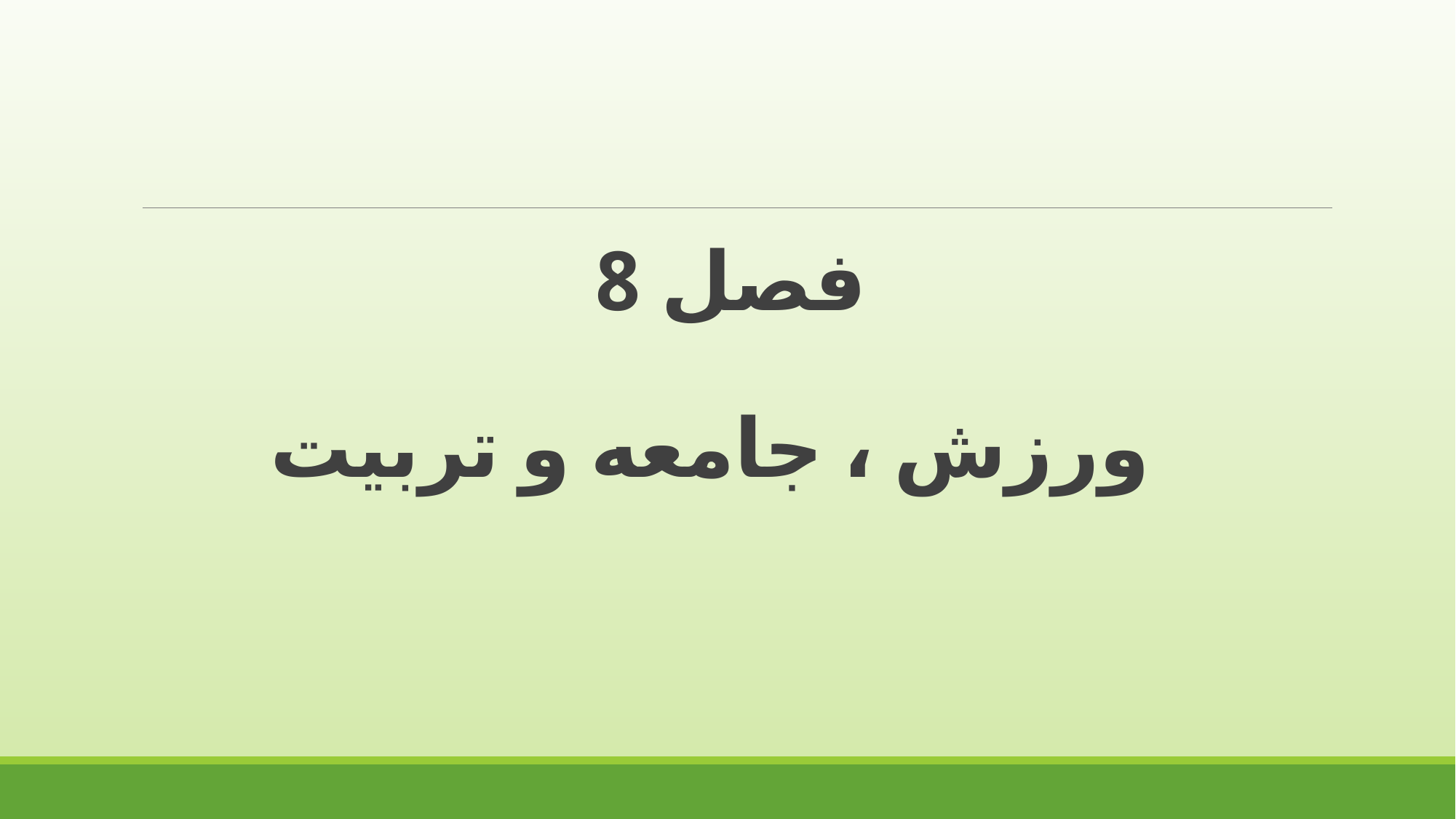

# فصل 8 ورزش ، جامعه و تربیت